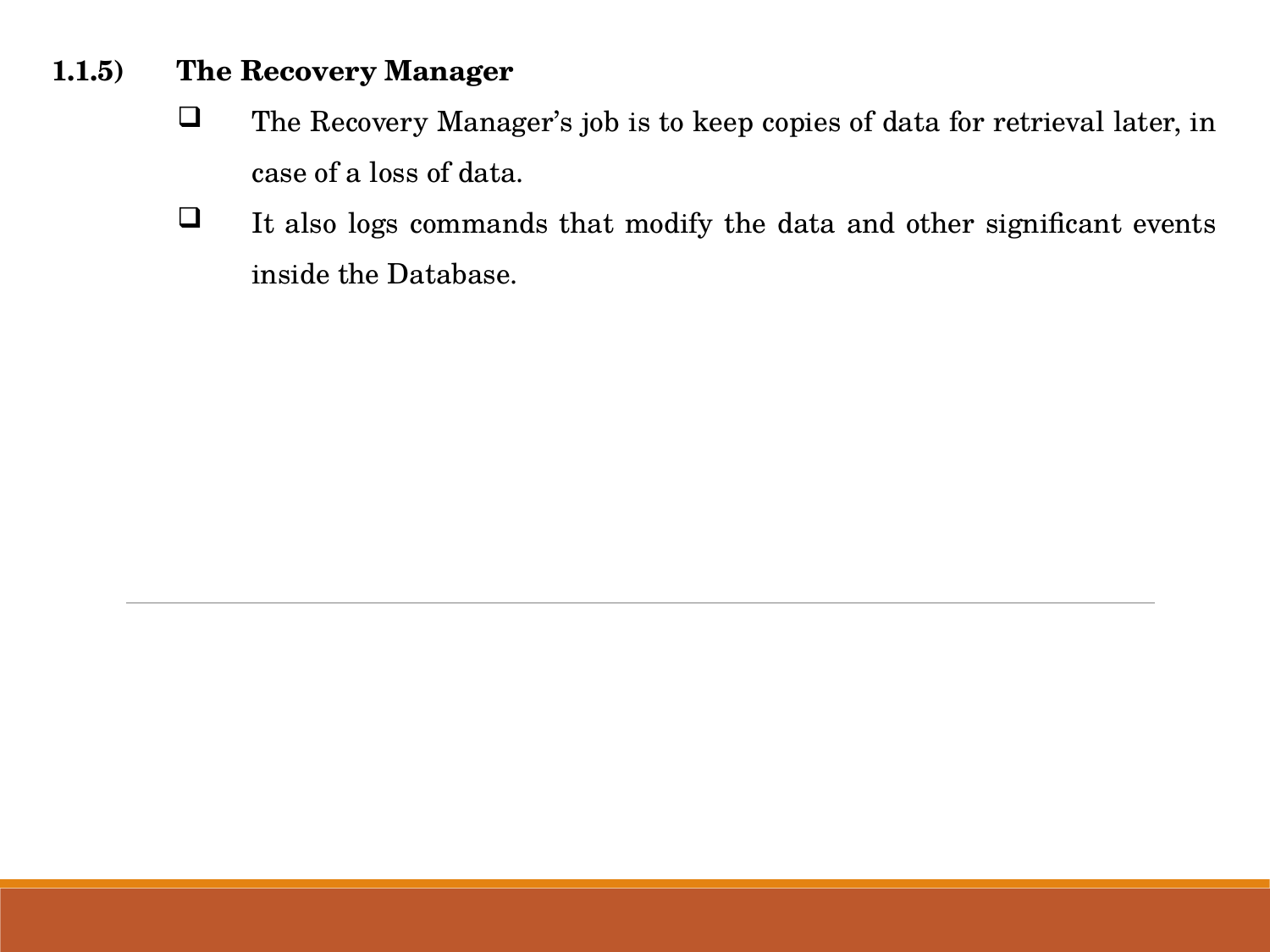

1.1.5)	The Recovery Manager
The Recovery Manager’s job is to keep copies of data for retrieval later, in case of a loss of data.
It also logs commands that modify the data and other significant events inside the Database.